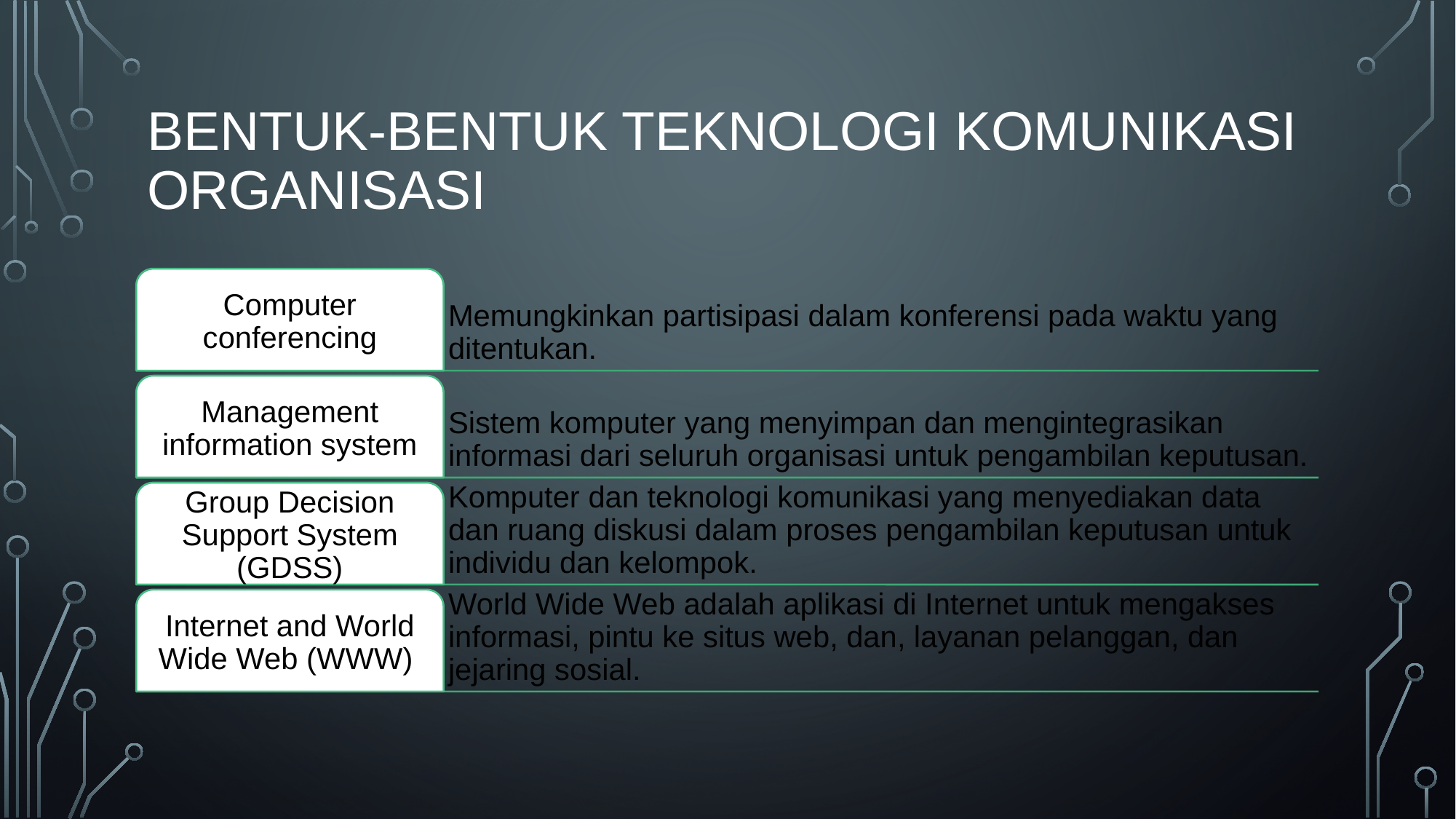

# Bentuk-bentuk Teknologi Komunikasi Organisasi
Memungkinkan partisipasi dalam konferensi pada waktu yang ditentukan.
Computer conferencing
Sistem komputer yang menyimpan dan mengintegrasikan informasi dari seluruh organisasi untuk pengambilan keputusan.
Management information system
Komputer dan teknologi komunikasi yang menyediakan data dan ruang diskusi dalam proses pengambilan keputusan untuk individu dan kelompok.
Group Decision Support System (GDSS)
World Wide Web adalah aplikasi di Internet untuk mengakses informasi, pintu ke situs web, dan, layanan pelanggan, dan jejaring sosial.
Internet and World Wide Web (WWW)